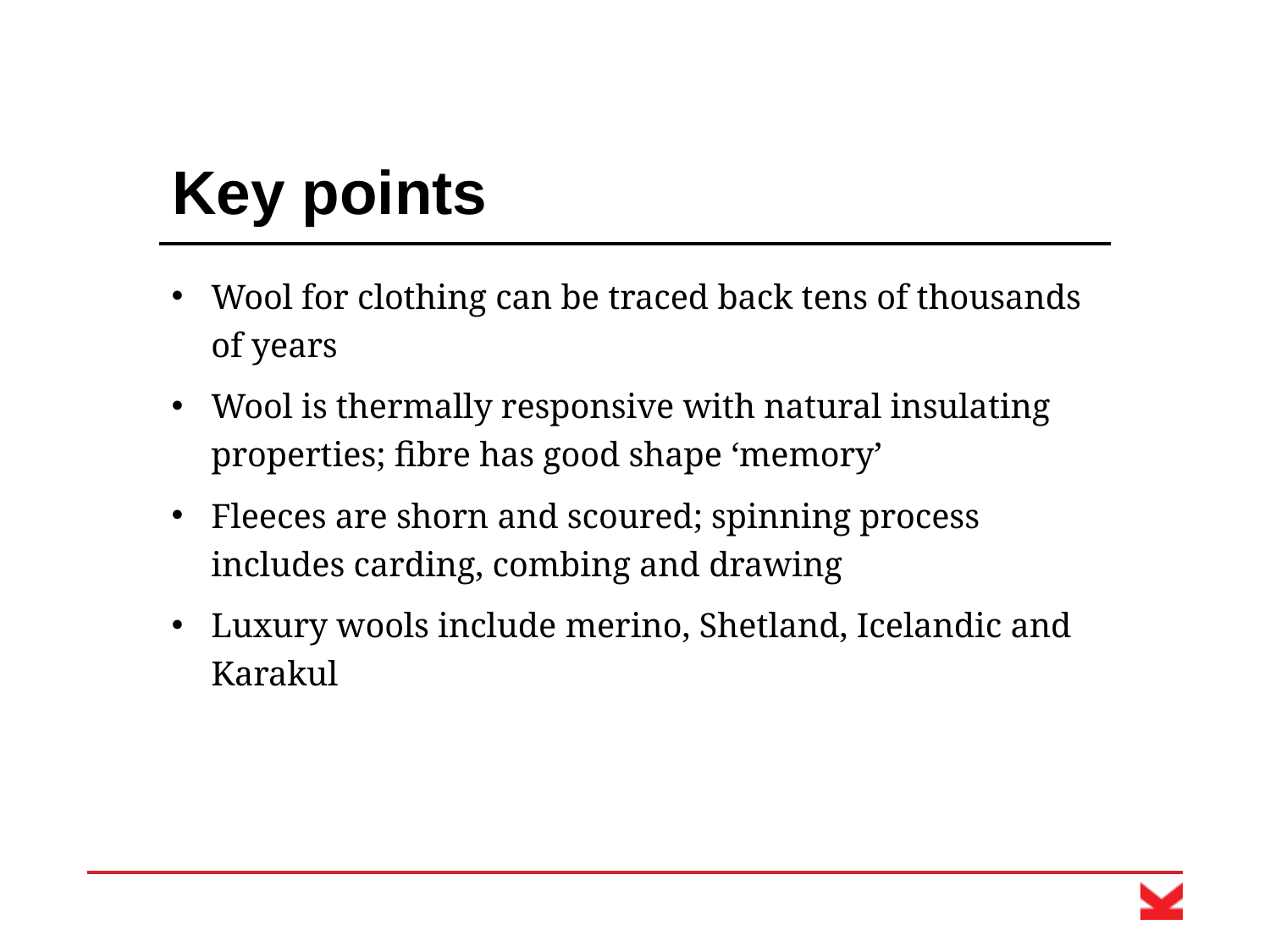

# Key points
Wool for clothing can be traced back tens of thousands of years
Wool is thermally responsive with natural insulating properties; fibre has good shape ‘memory’
Fleeces are shorn and scoured; spinning process includes carding, combing and drawing
Luxury wools include merino, Shetland, Icelandic and Karakul